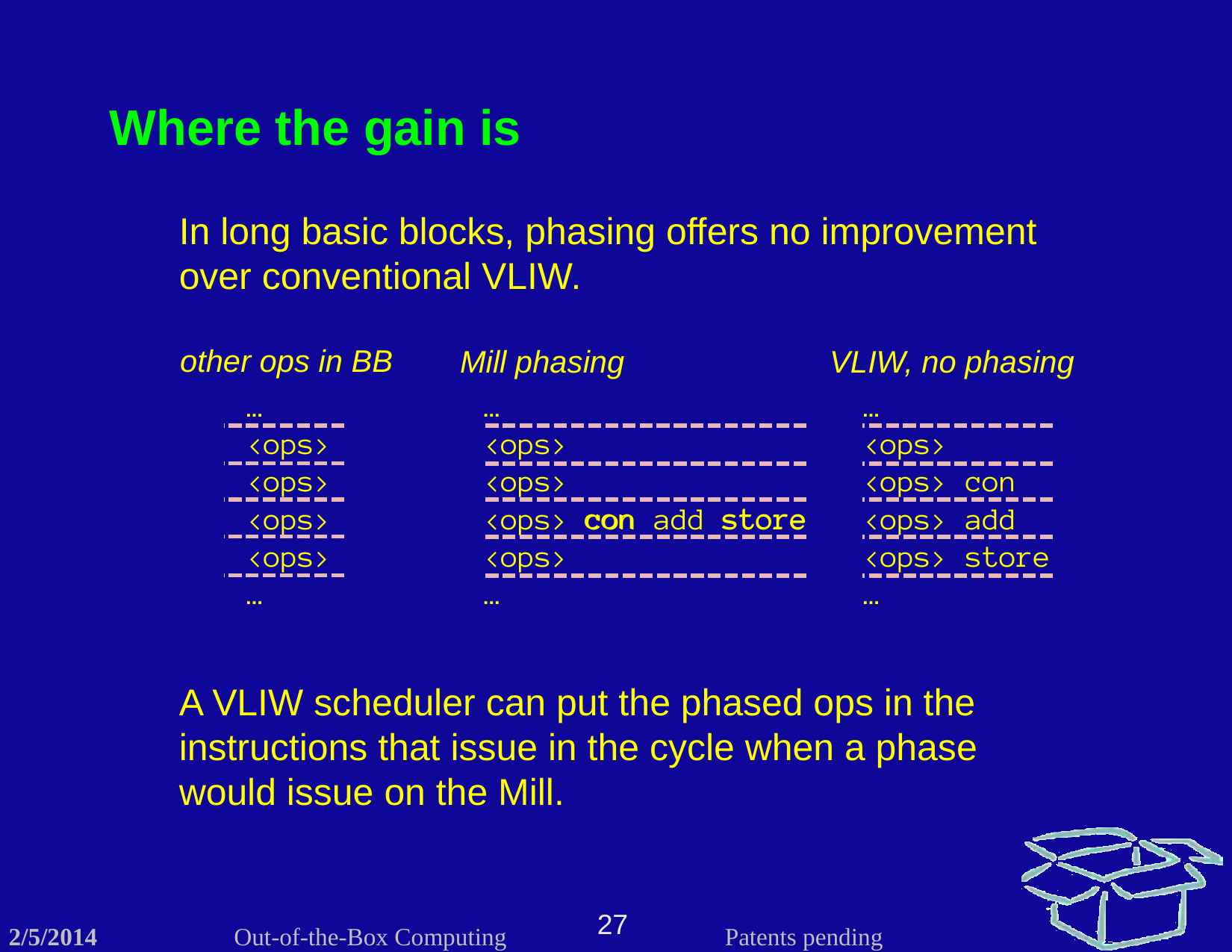

Where the gain is
In long basic blocks, phasing offers no improvement over conventional VLIW.
other ops in BB
Mill phasing
VLIW, no phasing
…
<ops>
<ops>
<ops>
<ops>
…
…
<ops>
<ops>
<ops> con add store
<ops>
…
…
<ops>
<ops> con
<ops> add
<ops> store
…
con
store
A VLIW scheduler can put the phased ops in the instructions that issue in the cycle when a phase would issue on the Mill.